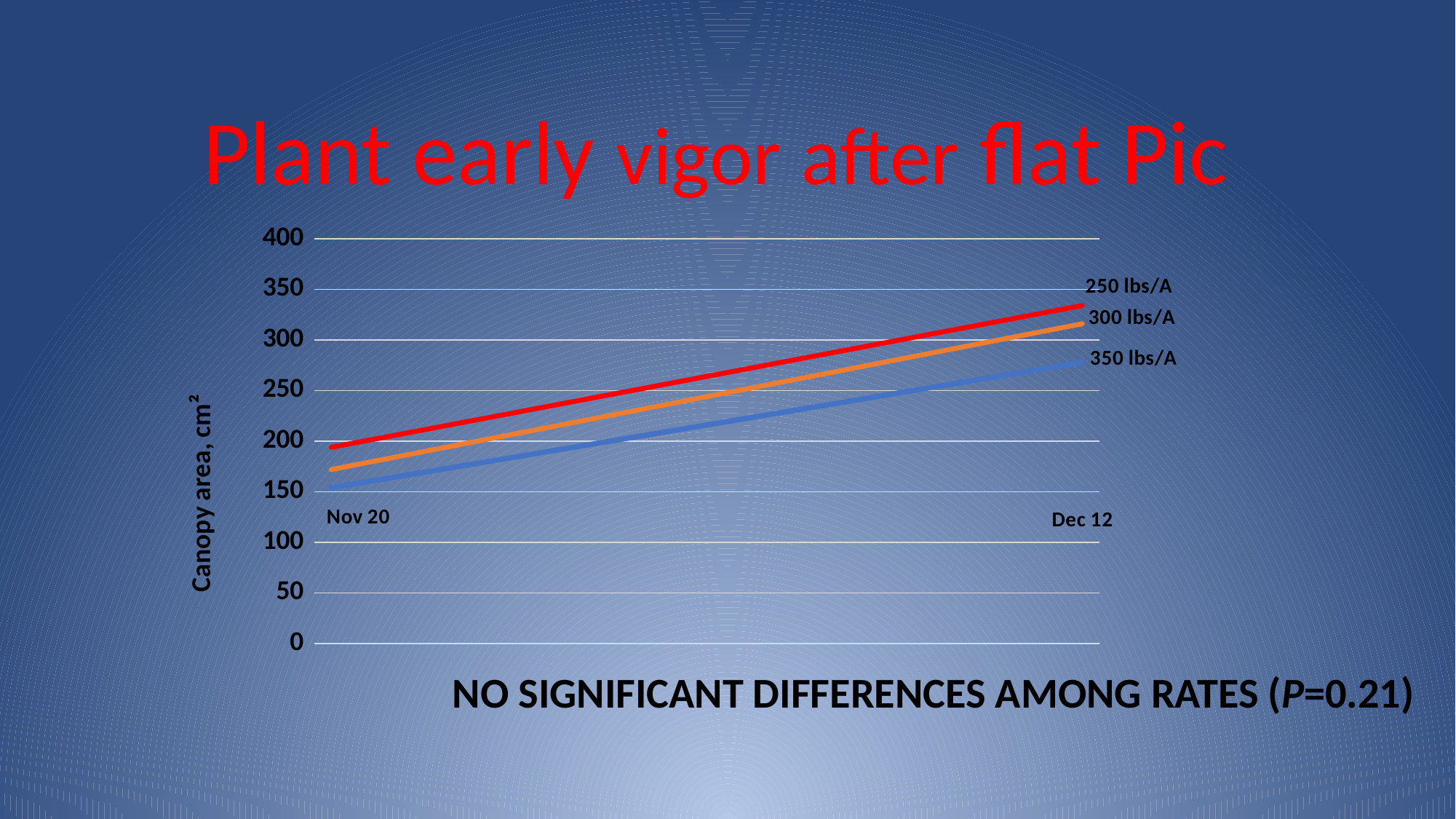

# Plant early vigor after flat Pic

### Chart

| Category | 250 lbs/A | 300 lbs/A | 350 lbs/A |
|---|---|---|---|
|  | None | None | None |
| 43424 | 194.0 | 172.0 | 154.0 |
| 43446 | 334.0 | 316.0 | 278.0 |
NO SIGNIFICANT DIFFERENCES AMONG RATES (P=0.21)